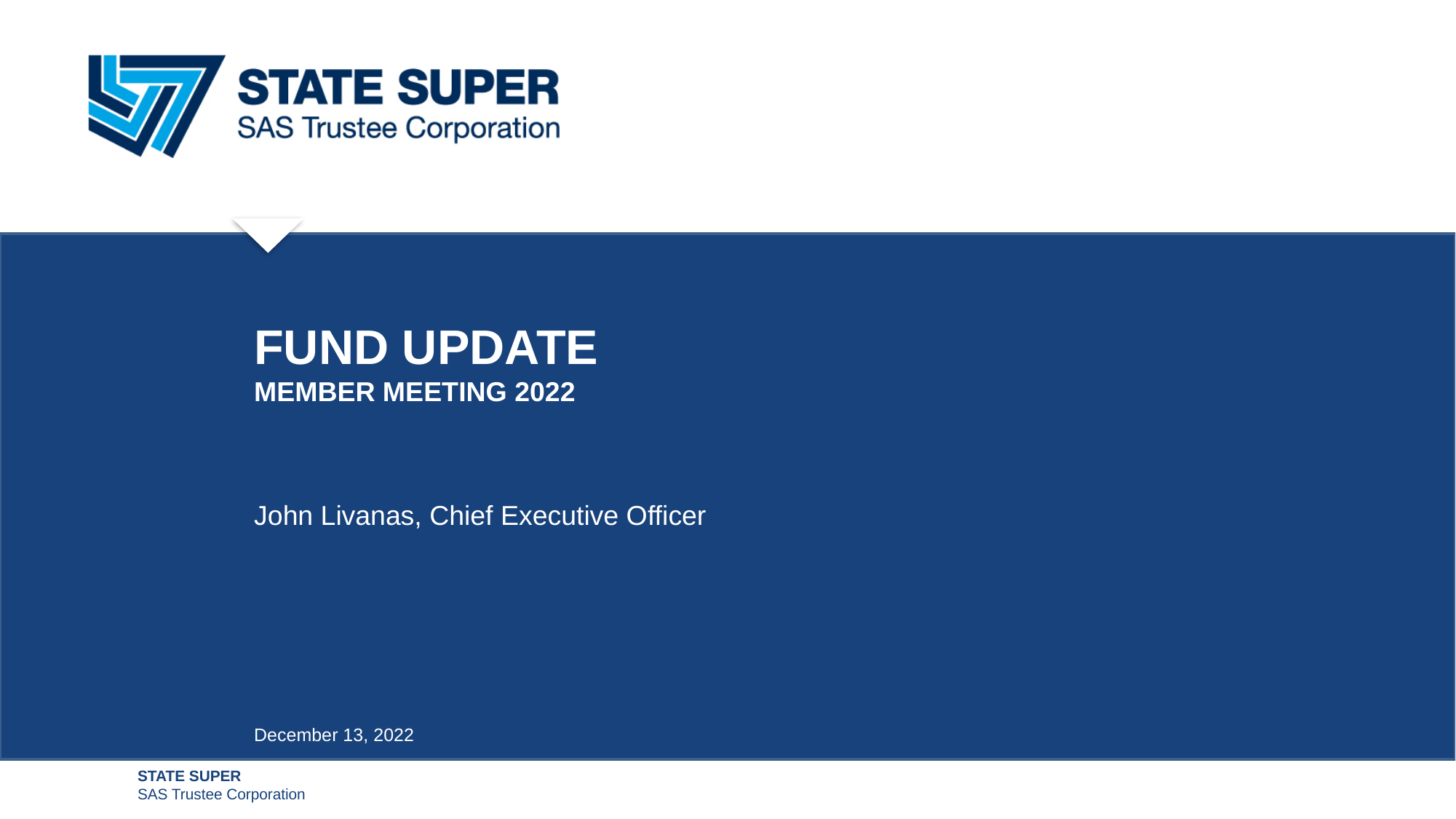

# FUND UPDATE Member Meeting 2022
John Livanas, Chief Executive Officer

December 13, 2022